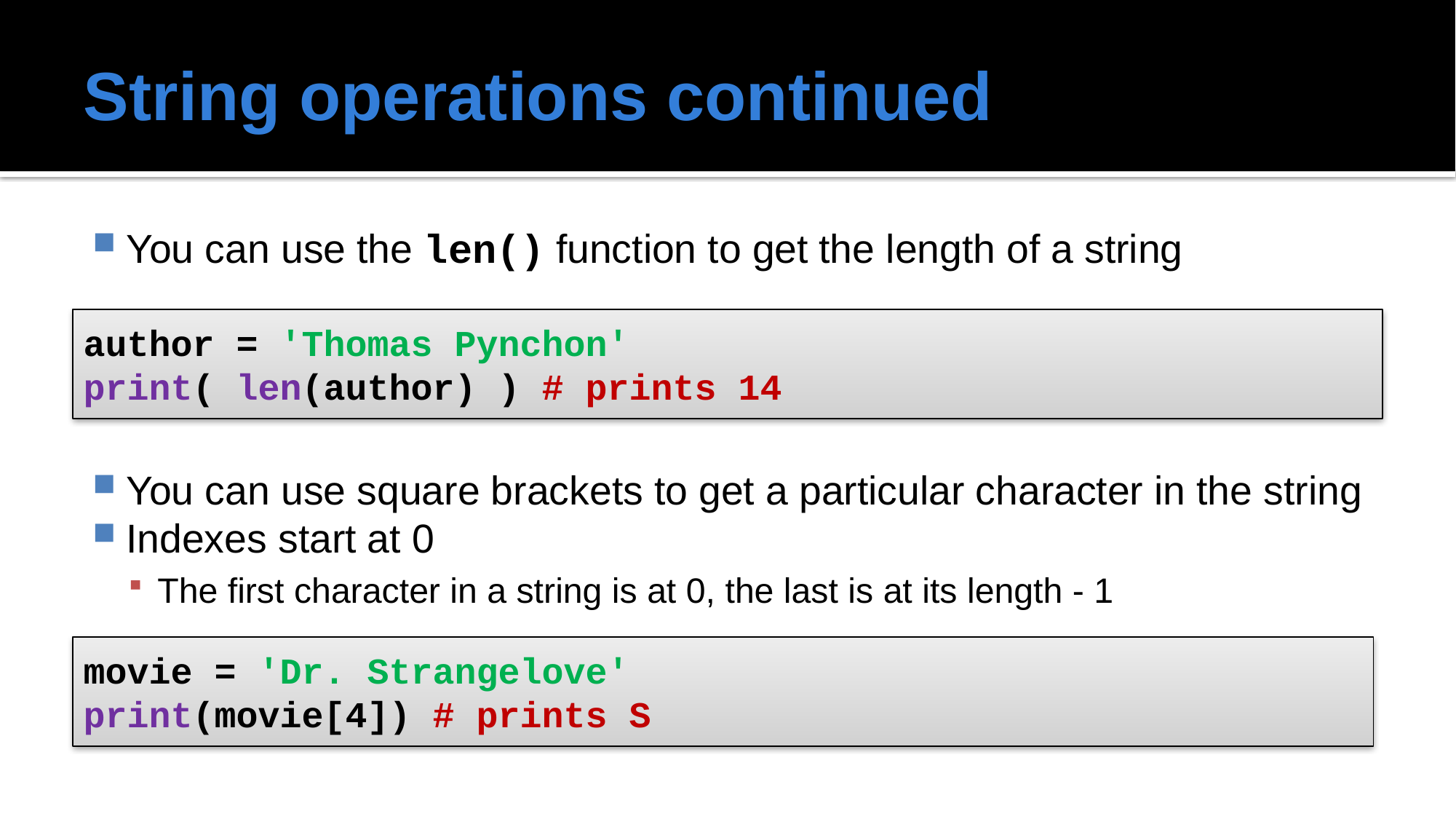

# String operations continued
You can use the len() function to get the length of a string

You can use square brackets to get a particular character in the string
Indexes start at 0
The first character in a string is at 0, the last is at its length - 1
author = 'Thomas Pynchon'
print( len(author) ) # prints 14
movie = 'Dr. Strangelove'
print(movie[4]) # prints S